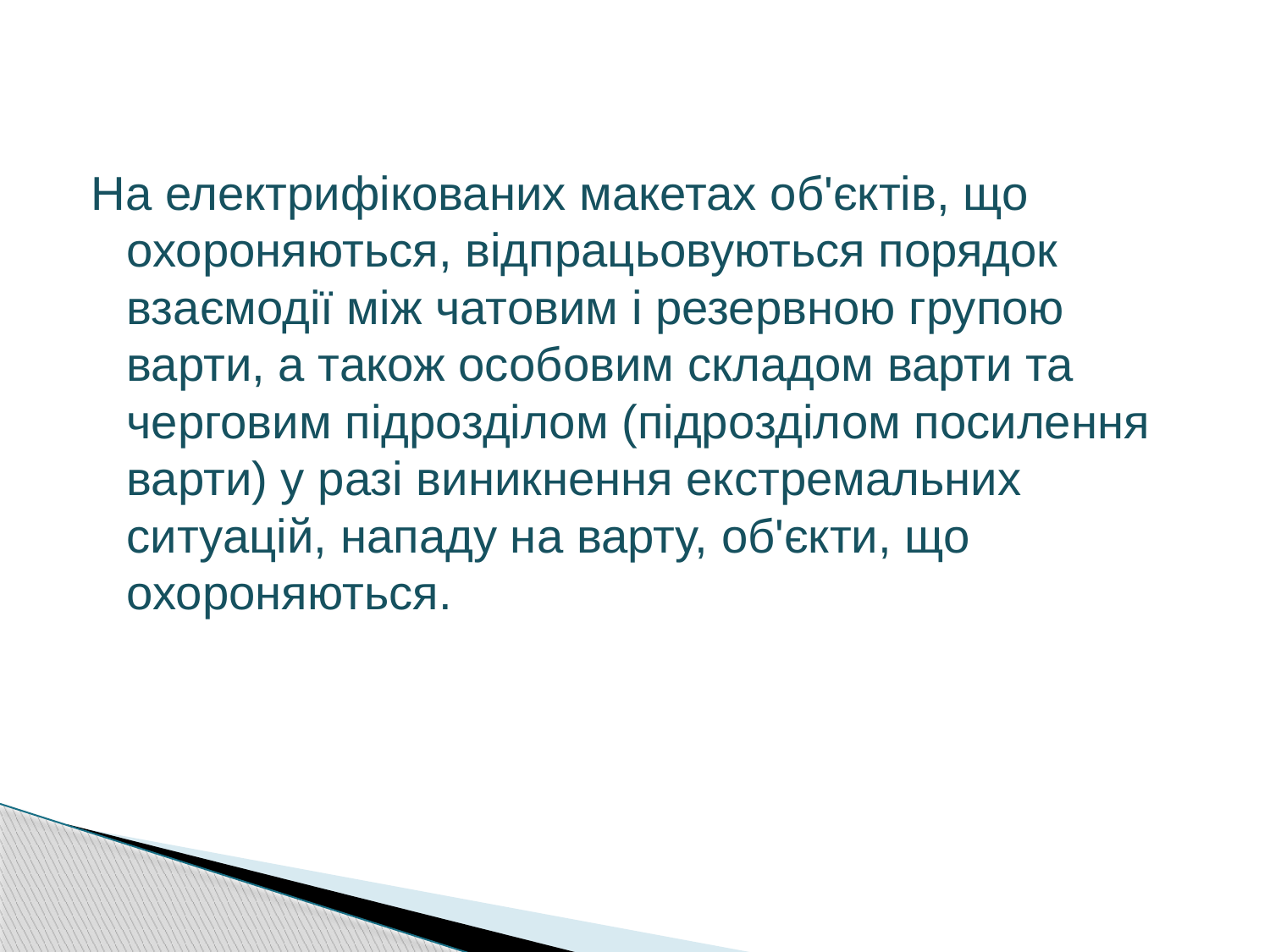

На електрифікованих макетах об'єктів, що охороняються, відпрацьовуються порядок взаємодії між чатовим і резервною групою варти, а також особовим складом варти та черговим підрозділом (підрозділом посилення варти) у разі виникнення екстремальних ситуацій, нападу на варту, об'єкти, що охороняються.